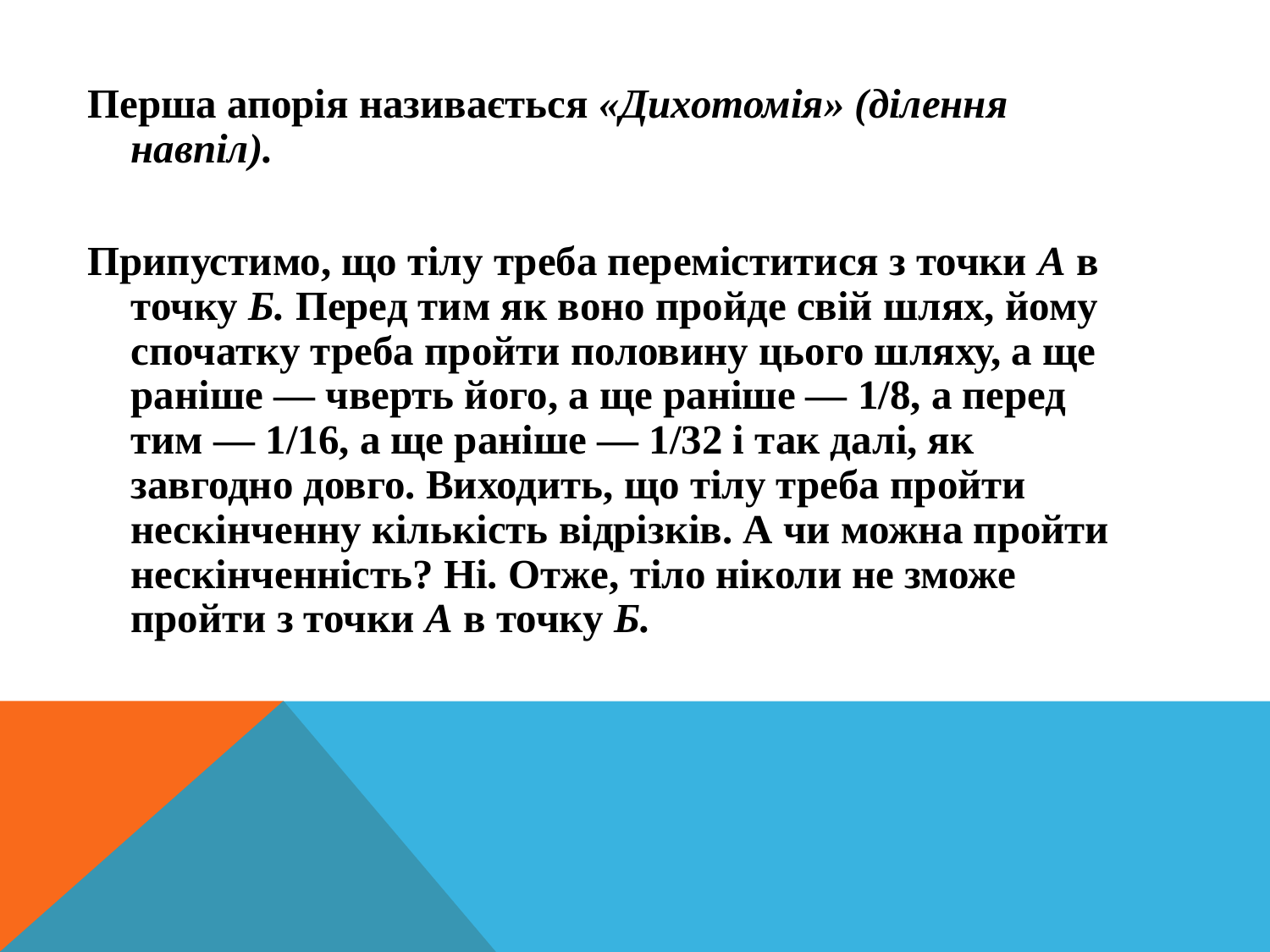

Перша апорія називається «Дихотомія» (ділення навпіл).

Припустимо, що тілу треба переміститися з точки А в точку Б. Перед тим як воно пройде свій шлях, йому спочатку треба пройти половину цього шляху, а ще раніше — чверть його, а ще раніше — 1/8, а перед тим — 1/16, а ще раніше — 1/32 і так далі, як завгодно довго. Виходить, що тілу треба пройти нескінченну кількість відрізків. А чи можна пройти нескінченність? Ні. Отже, тіло ніколи не зможе пройти з точки А в точку Б.